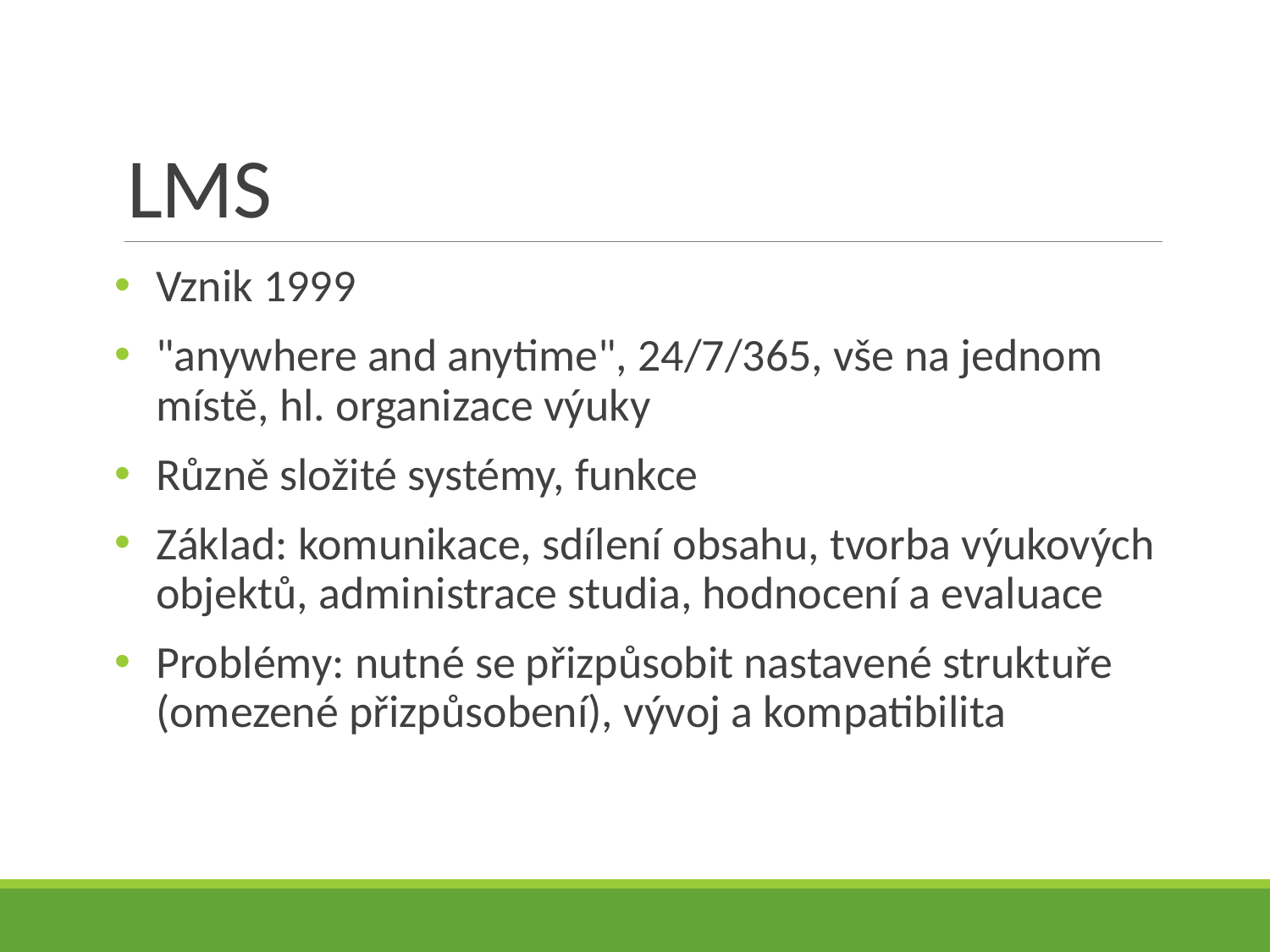

# LMS
Vznik 1999
"anywhere and anytime", 24/7/365, vše na jednom místě, hl. organizace výuky
Různě složité systémy, funkce
Základ: komunikace, sdílení obsahu, tvorba výukových objektů, administrace studia, hodnocení a evaluace
Problémy: nutné se přizpůsobit nastavené struktuře (omezené přizpůsobení), vývoj a kompatibilita